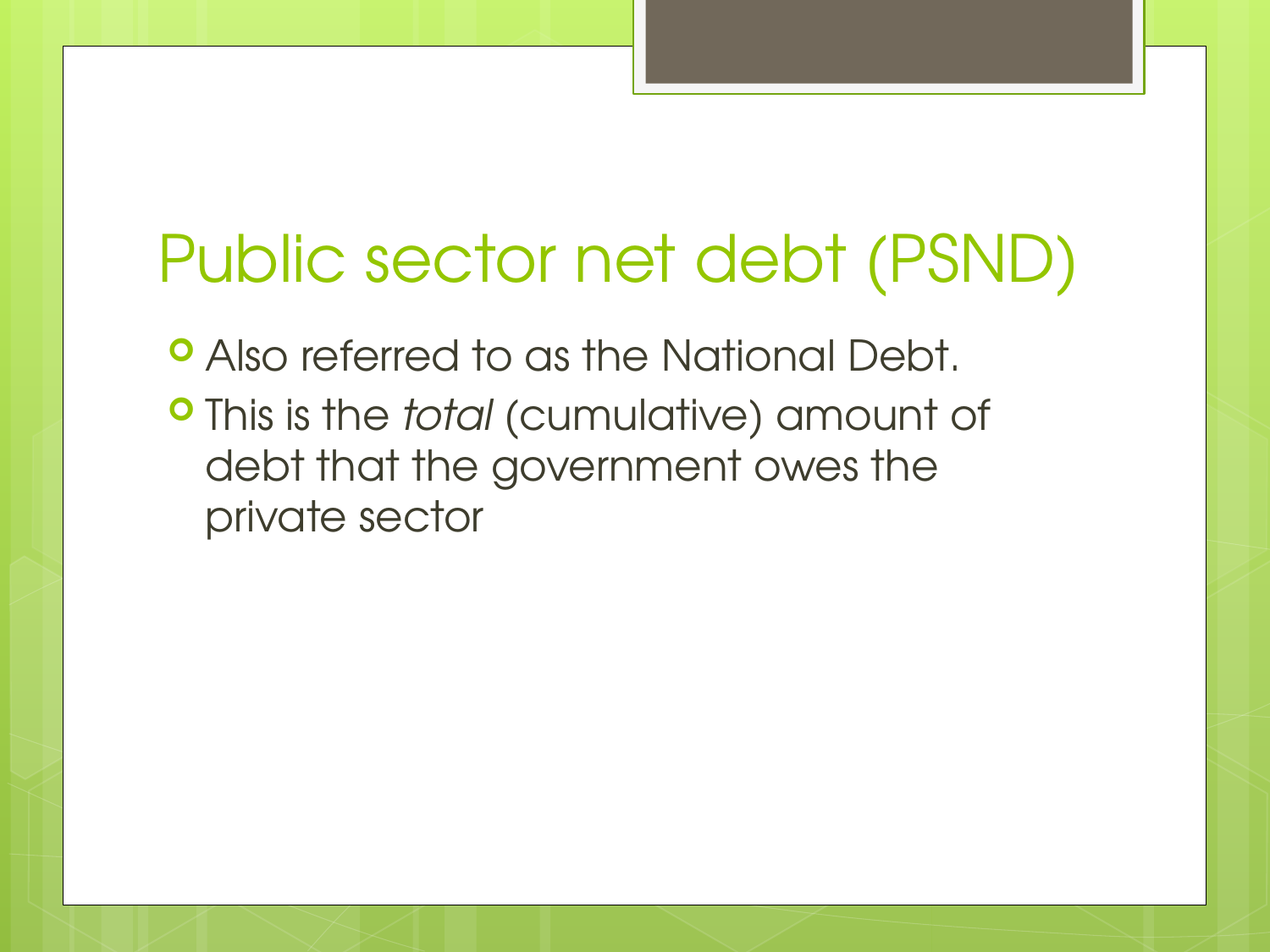

# Public sector net debt (PSND)
Also referred to as the National Debt.
This is the total (cumulative) amount of debt that the government owes the private sector